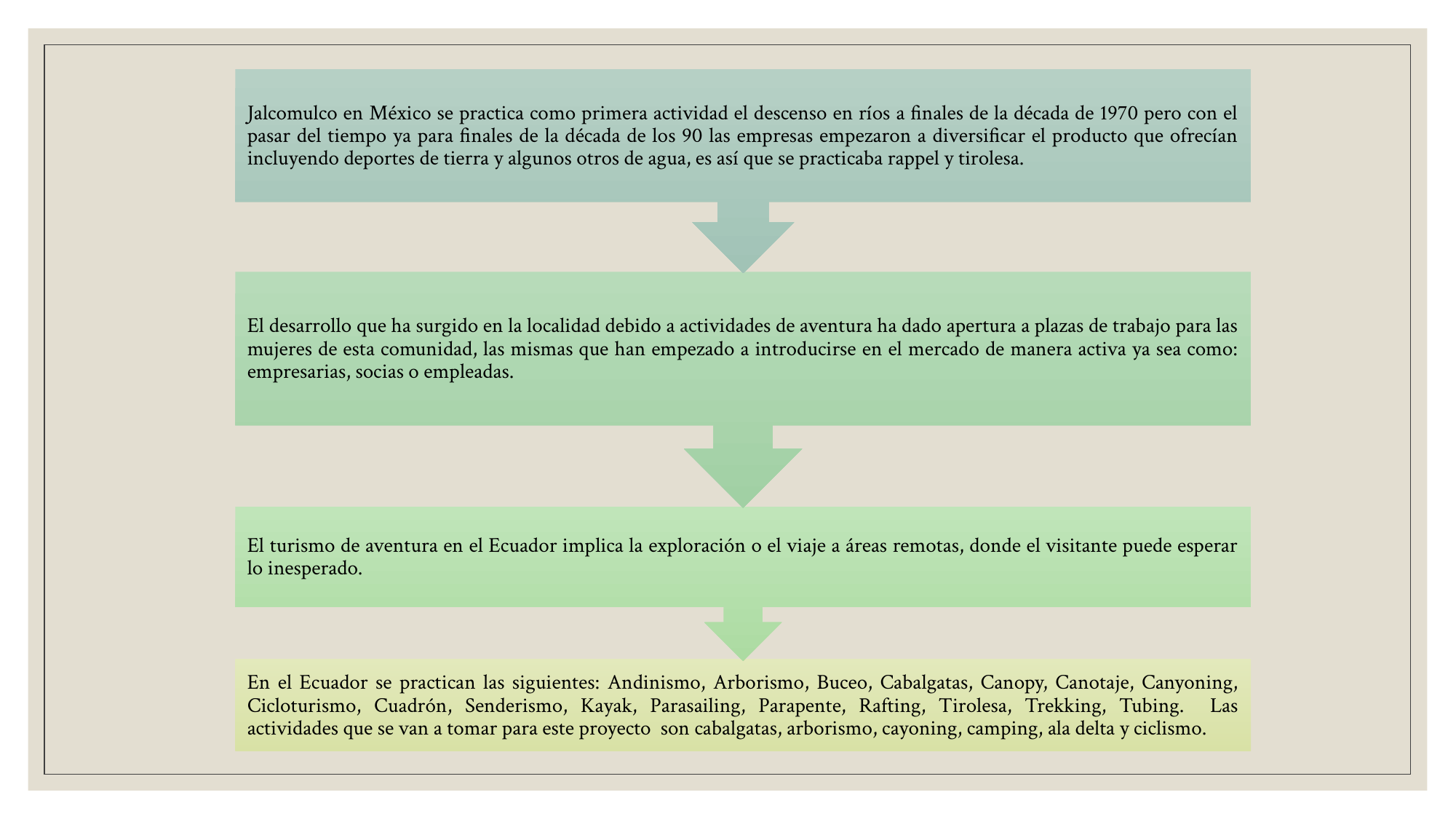

En el Ecuador se practican las siguientes: Andinismo, Arborismo, Buceo, Cabalgatas, Canopy, Canotaje, Canyoning, Cicloturismo, Cuadrón, Senderismo, Kayak, Parasailing, Parapente, Rafting, Tirolesa, Trekking, Tubing.  Las actividades que se van a tomar para este proyecto  son cabalgatas, arborismo, cayoning, camping, ala delta y ciclismo.
El turismo de aventura en el Ecuador implica la exploración o el viaje a áreas remotas, donde el visitante puede esperar lo inesperado.
El desarrollo que ha surgido en la localidad debido a actividades de aventura ha dado apertura a plazas de trabajo para las mujeres de esta comunidad, las mismas que han empezado a introducirse en el mercado de manera activa ya sea como: empresarias, socias o empleadas.
Jalcomulco en México se practica como primera actividad el descenso en ríos a finales de la década de 1970 pero con el pasar del tiempo ya para finales de la década de los 90 las empresas empezaron a diversificar el producto que ofrecían incluyendo deportes de tierra y algunos otros de agua, es así que se practicaba rappel y tirolesa.